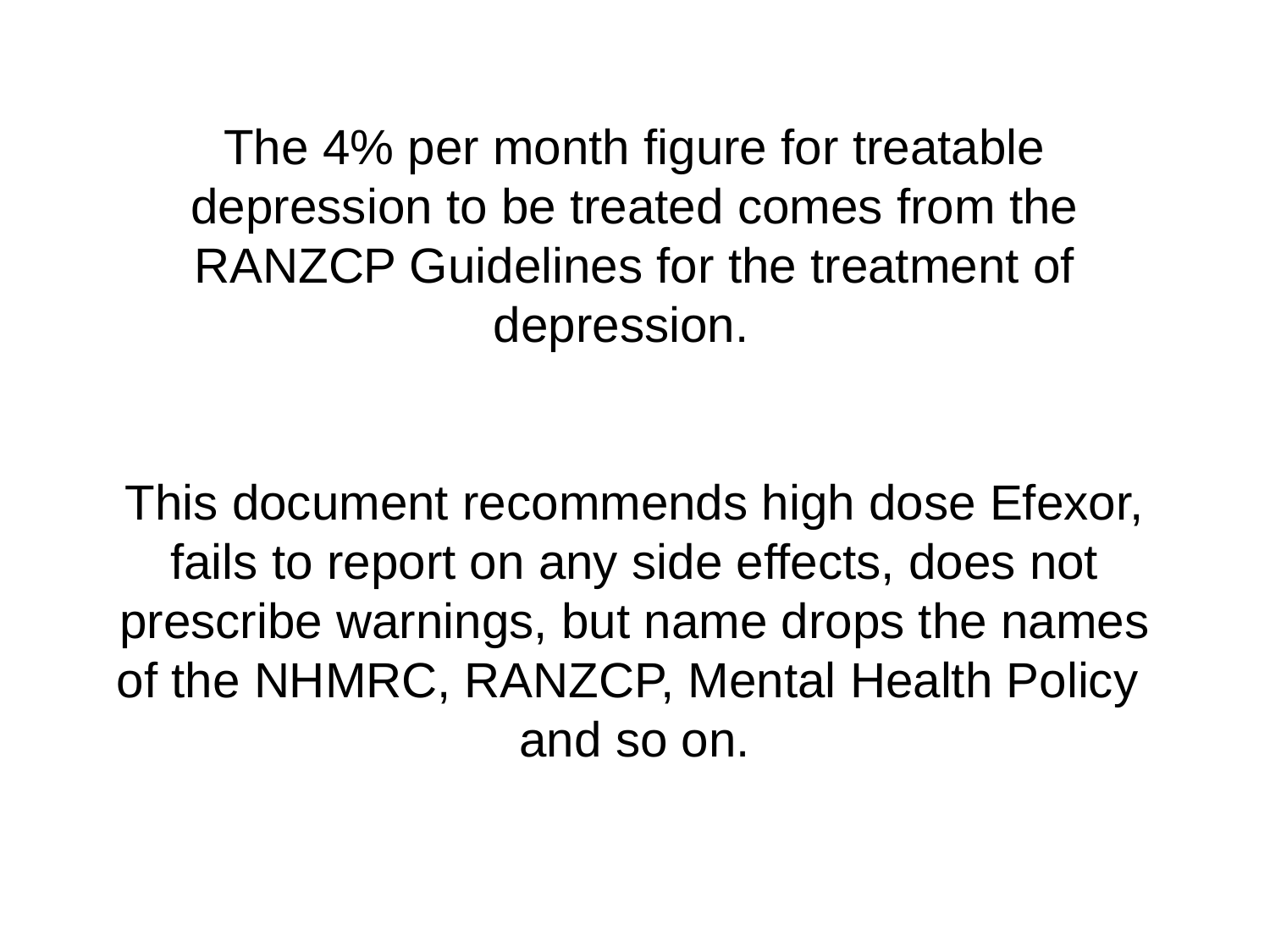

The 4% per month figure for treatable depression to be treated comes from the RANZCP Guidelines for the treatment of depression.
This document recommends high dose Efexor, fails to report on any side effects, does not prescribe warnings, but name drops the names of the NHMRC, RANZCP, Mental Health Policy
and so on.